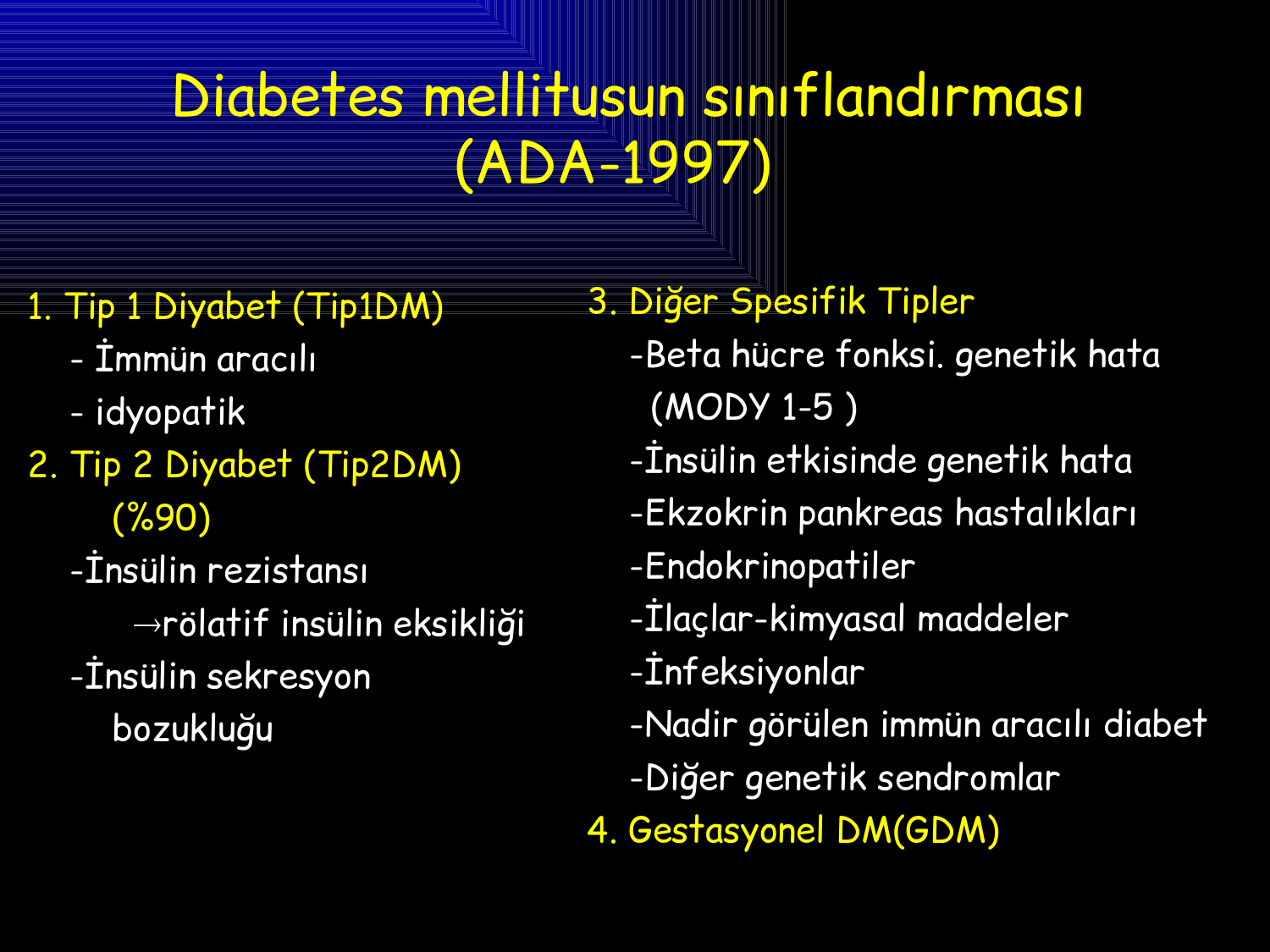

Diabetes mellitusun sınıflandırması
(ADA-1997)
3. Diğer Spesifik Tipler
    -Beta hücre fonksi. genetik hata
      (MODY 1-5 )
    -İnsülin etkisinde genetik hata
    -Ekzokrin pankreas hastalıkları
    -Endokrinopatiler
    -İlaçlar-kimyasal maddeler
    -İnfeksiyonlar
    -Nadir görülen immün aracılı diabet
    -Diğer genetik sendromlar
4. Gestasyonel DM(GDM)
1. Tip 1 Diyabet (Tip1DM)
    - İmmün aracılı
    - idyopatik
2. Tip 2 Diyabet (Tip2DM)(%90)
    -İnsülin rezistansı
          →rölatif insülin eksikliği
    -İnsülin sekresyon bozukluğu